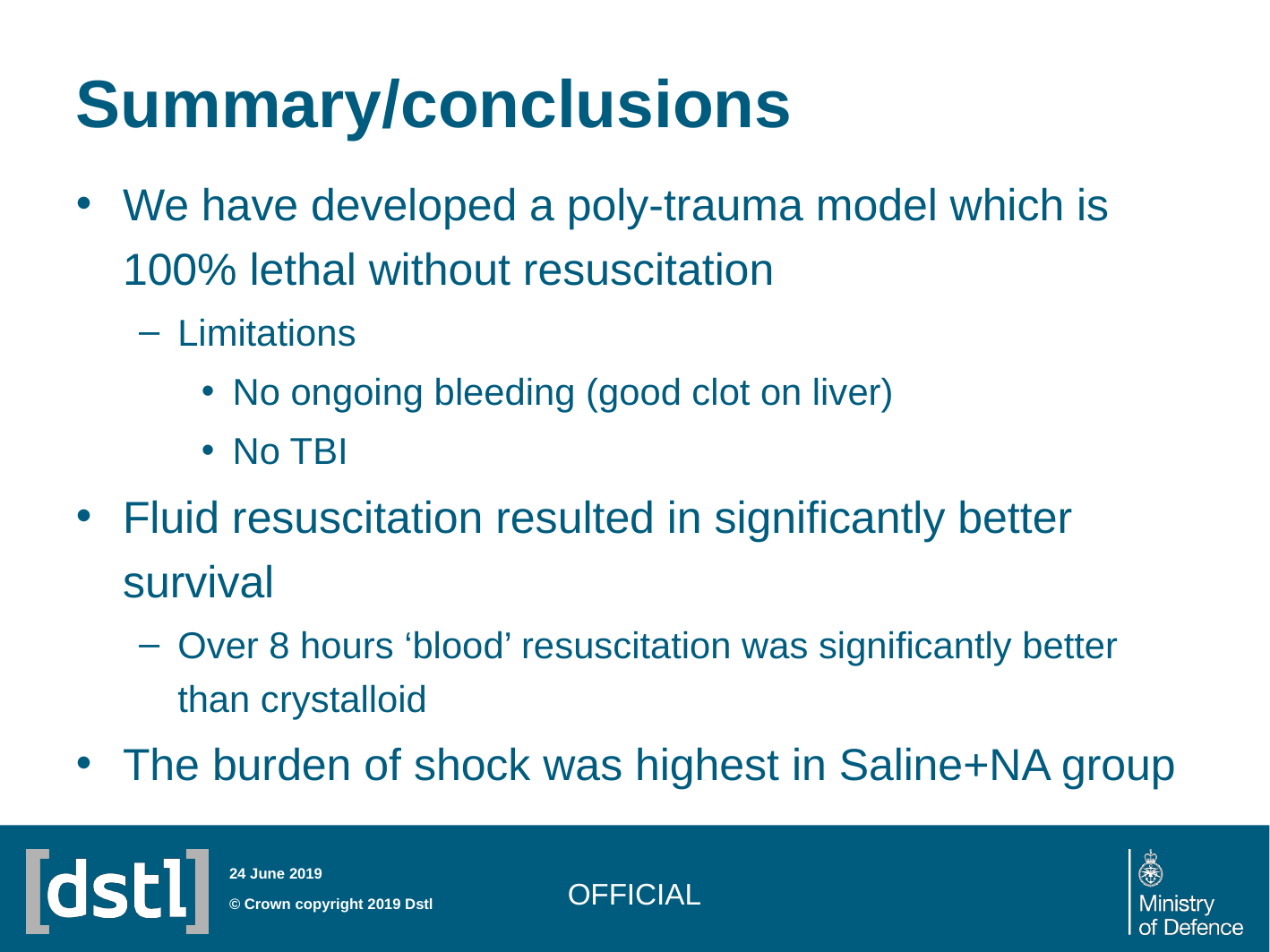

# Summary/conclusions
We have developed a poly-trauma model which is 100% lethal without resuscitation
Limitations
No ongoing bleeding (good clot on liver)
No TBI
Fluid resuscitation resulted in significantly better survival
Over 8 hours ‘blood’ resuscitation was significantly better than crystalloid
The burden of shock was highest in Saline+NA group
official
24 June 2019
© Crown copyright 2019 Dstl